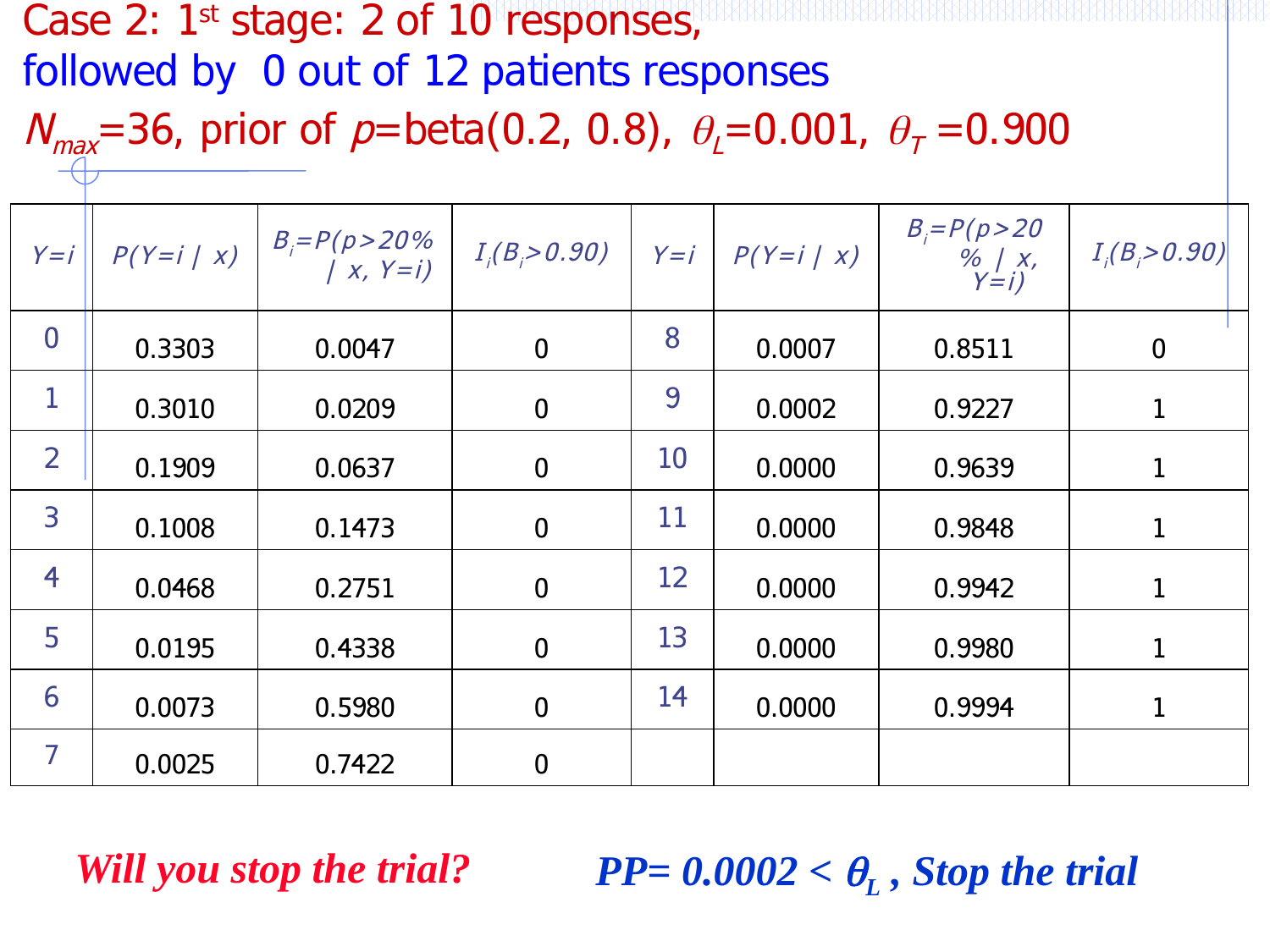

# Case 2: 1st stage: 2 of 10 responses, followed by  0 out of 12 patients responses Nmax=36, prior of p=beta(0.2, 0.8), θL=0.001, θT =0.900

| Y=i | P(Y=i | x) | Bi=P(p>20% | x, Y=i) | Ii(Bi>0.90) | Y=i | P(Y=i | x) | Bi=P(p>20% | x, Y=i) | Ii(Bi>0.90) |
| --- | --- | --- | --- | --- | --- | --- | --- |
| 0 | 0.3303 | 0.0047 | 0 | 8 | 0.0007 | 0.8511 | 0 |
| 1 | 0.3010 | 0.0209 | 0 | 9 | 0.0002 | 0.9227 | 1 |
| 2 | 0.1909 | 0.0637 | 0 | 10 | 0.0000 | 0.9639 | 1 |
| 3 | 0.1008 | 0.1473 | 0 | 11 | 0.0000 | 0.9848 | 1 |
| 4 | 0.0468 | 0.2751 | 0 | 12 | 0.0000 | 0.9942 | 1 |
| 5 | 0.0195 | 0.4338 | 0 | 13 | 0.0000 | 0.9980 | 1 |
| 6 | 0.0073 | 0.5980 | 0 | 14 | 0.0000 | 0.9994 | 1 |
| 7 | 0.0025 | 0.7422 | 0 |  |  |  |  |

Will you stop the trial?
PP= 0.0002 < θL , Stop the trial